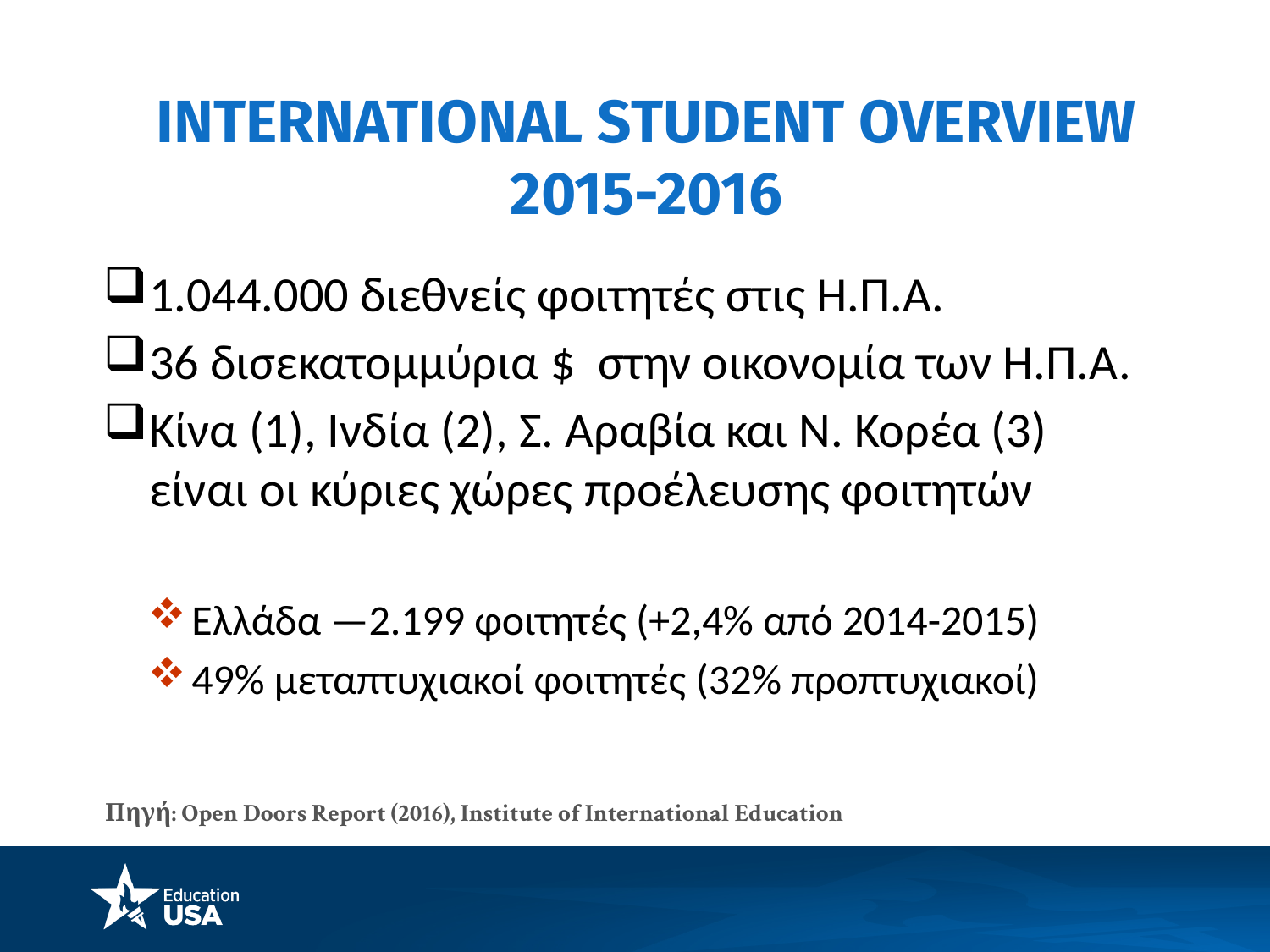

# INTERNATIONAL STUDENT OVERVIEW 2015-2016
1.044.000 διεθνείς φοιτητές στις Η.Π.Α.
36 δισεκατομμύρια $  στην οικονομία των Η.Π.Α.
Κίνα (1), Ινδία (2), Σ. Αραβία και Ν. Κορέα (3) είναι οι κύριες χώρες προέλευσης φοιτητών

Ελλάδα —2.199 φοιτητές (+2,4% από 2014-2015)
49% μεταπτυχιακοί φοιτητές (32% προπτυχιακοί)

Πηγή: Open Doors Report (2016), Institute of International Education